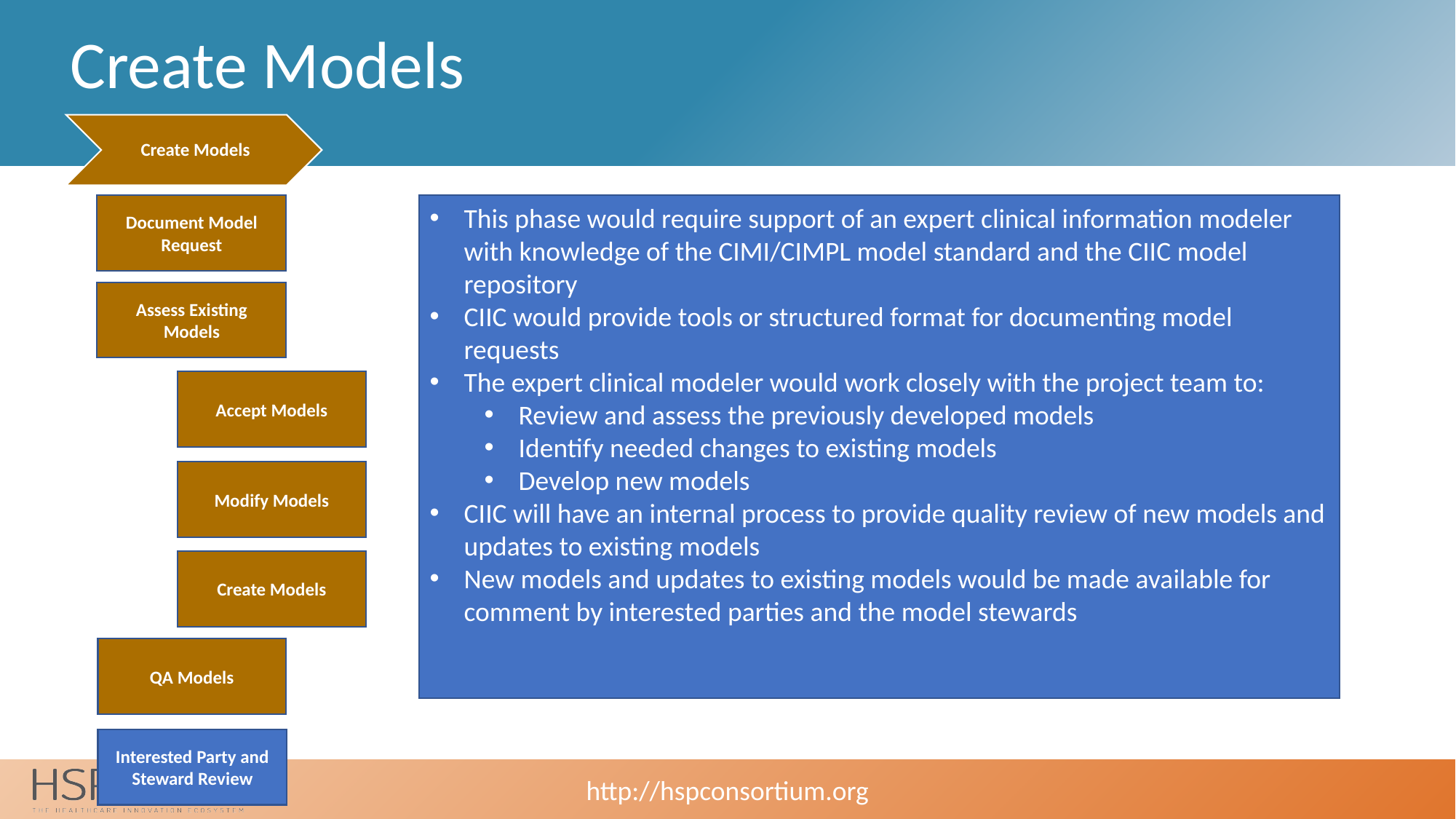

# Create Models

Create Models
Document Model Request
This phase would require support of an expert clinical information modeler with knowledge of the CIMI/CIMPL model standard and the CIIC model repository
CIIC would provide tools or structured format for documenting model requests
The expert clinical modeler would work closely with the project team to:
Review and assess the previously developed models
Identify needed changes to existing models
Develop new models
CIIC will have an internal process to provide quality review of new models and updates to existing models
New models and updates to existing models would be made available for comment by interested parties and the model stewards

Assess Existing Models
Accept Models
Modify Models
Create Models
QA Models
Interested Party and Steward Review